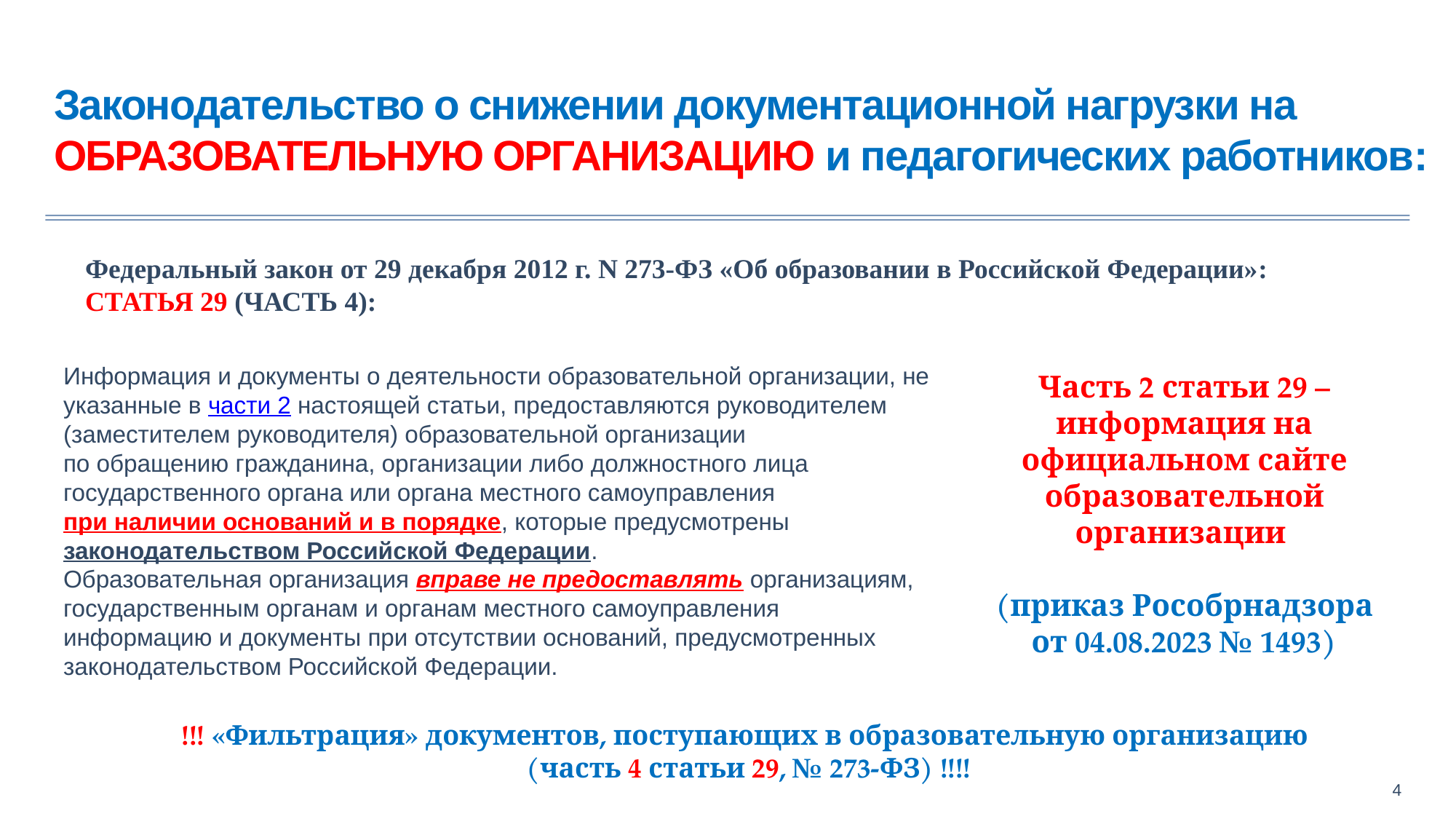

# Законодательство о снижении документационной нагрузки на ОБРАЗОВАТЕЛЬНУЮ ОРГАНИЗАЦИЮ и педагогических работников:
Федеральный закон от 29 декабря 2012 г. N 273-ФЗ «Об образовании в Российской Федерации»:
СТАТЬЯ 29 (ЧАСТЬ 4):
Информация и документы о деятельности образовательной организации, не указанные в части 2 настоящей статьи, предоставляются руководителем (заместителем руководителя) образовательной организации
по обращению гражданина, организации либо должностного лица государственного органа или органа местного самоуправления
при наличии оснований и в порядке, которые предусмотрены законодательством Российской Федерации.
Образовательная организация вправе не предоставлять организациям,
государственным органам и органам местного самоуправления
информацию и документы при отсутствии оснований, предусмотренных законодательством Российской Федерации.
Часть 2 статьи 29 –
информация на официальном сайте образовательной организации

(приказ Рособрнадзора от 04.08.2023 № 1493)
!!! «Фильтрация» документов, поступающих в образовательную организацию
(часть 4 статьи 29, № 273-ФЗ) !!!!

4